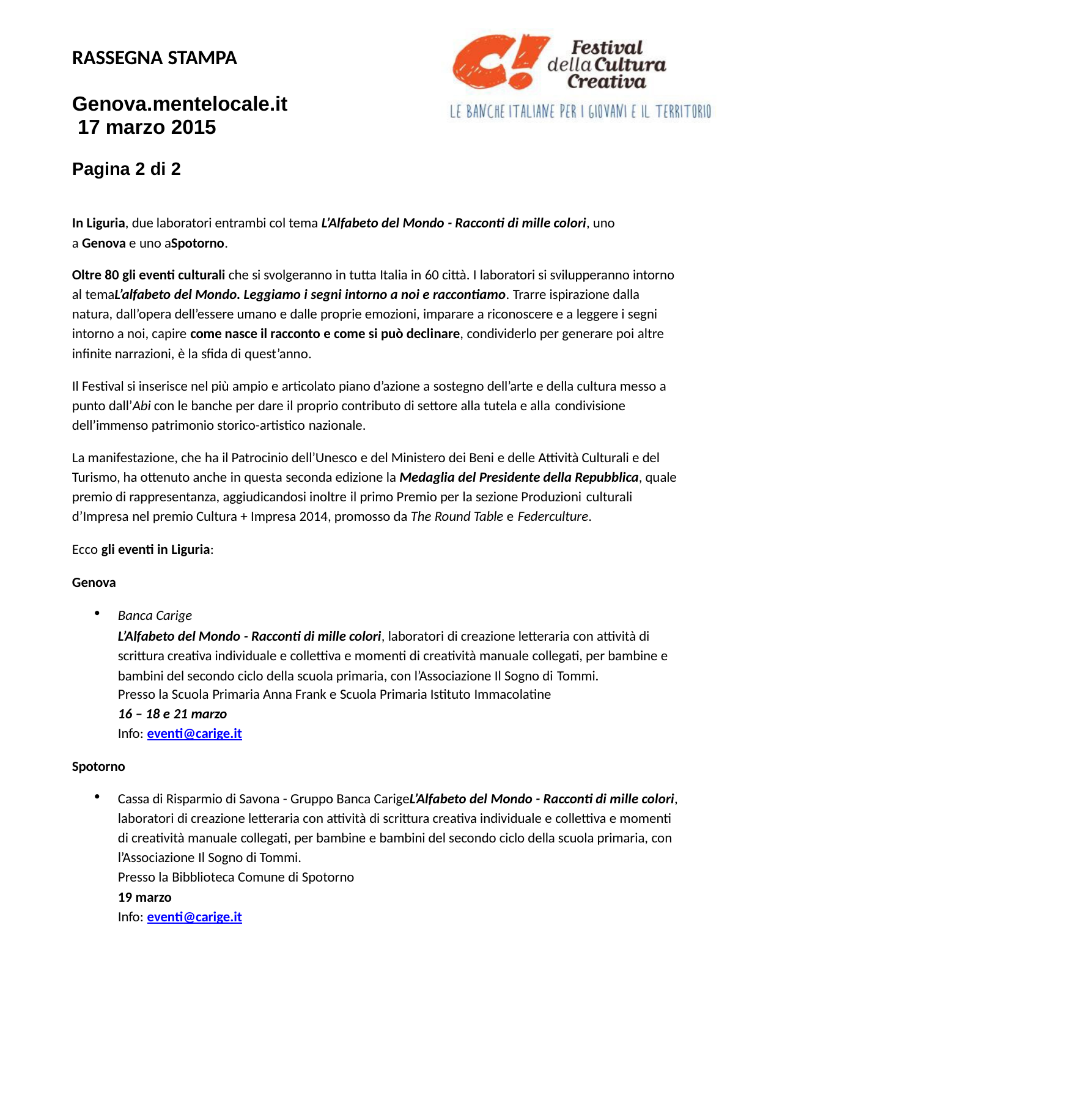

RASSEGNA STAMPA

Genova.mentelocale.it  17 marzo 2015
Pagina 2 di 2

In Liguria, due laboratori entrambi col tema L’Alfabeto del Mondo - Racconti di mille colori, uno  a Genova e uno aSpotorno.
Oltre 80 gli eventi culturali che si svolgeranno in tutta Italia in 60 città. I laboratori si svilupperanno intorno  al temaL’alfabeto del Mondo. Leggiamo i segni intorno a noi e raccontiamo. Trarre ispirazione dalla  natura, dall’opera dell’essere umano e dalle proprie emozioni, imparare a riconoscere e a leggere i segni  intorno a noi, capire come nasce il racconto e come si può declinare, condividerlo per generare poi altre
infinite narrazioni, è la sfida di quest’anno.
Il Festival si inserisce nel più ampio e articolato piano d’azione a sostegno dell’arte e della cultura messo a  punto dall’Abi con le banche per dare il proprio contributo di settore alla tutela e alla condivisione
dell’immenso patrimonio storico-artistico nazionale.
La manifestazione, che ha il Patrocinio dell’Unesco e del Ministero dei Beni e delle Attività Culturali e del  Turismo, ha ottenuto anche in questa seconda edizione la Medaglia del Presidente della Repubblica, quale  premio di rappresentanza, aggiudicandosi inoltre il primo Premio per la sezione Produzioni culturali
d’Impresa nel premio Cultura + Impresa 2014, promosso da The Round Table e Federculture.

Ecco gli eventi in Liguria:

Genova

Banca Carige
L’Alfabeto del Mondo - Racconti di mille colori, laboratori di creazione letteraria con attività di  scrittura creativa individuale e collettiva e momenti di creatività manuale collegati, per bambine e  bambini del secondo ciclo della scuola primaria, con l’Associazione Il Sogno di Tommi.
Presso la Scuola Primaria Anna Frank e Scuola Primaria Istituto Immacolatine
16 – 18 e 21 marzo
Info: eventi@carige.it

Spotorno
Cassa di Risparmio di Savona - Gruppo Banca CarigeL’Alfabeto del Mondo - Racconti di mille colori,  laboratori di creazione letteraria con attività di scrittura creativa individuale e collettiva e momenti  di creatività manuale collegati, per bambine e bambini del secondo ciclo della scuola primaria, con  l’Associazione Il Sogno di Tommi.
Presso la Bibblioteca Comune di Spotorno
19 marzo
Info: eventi@carige.it